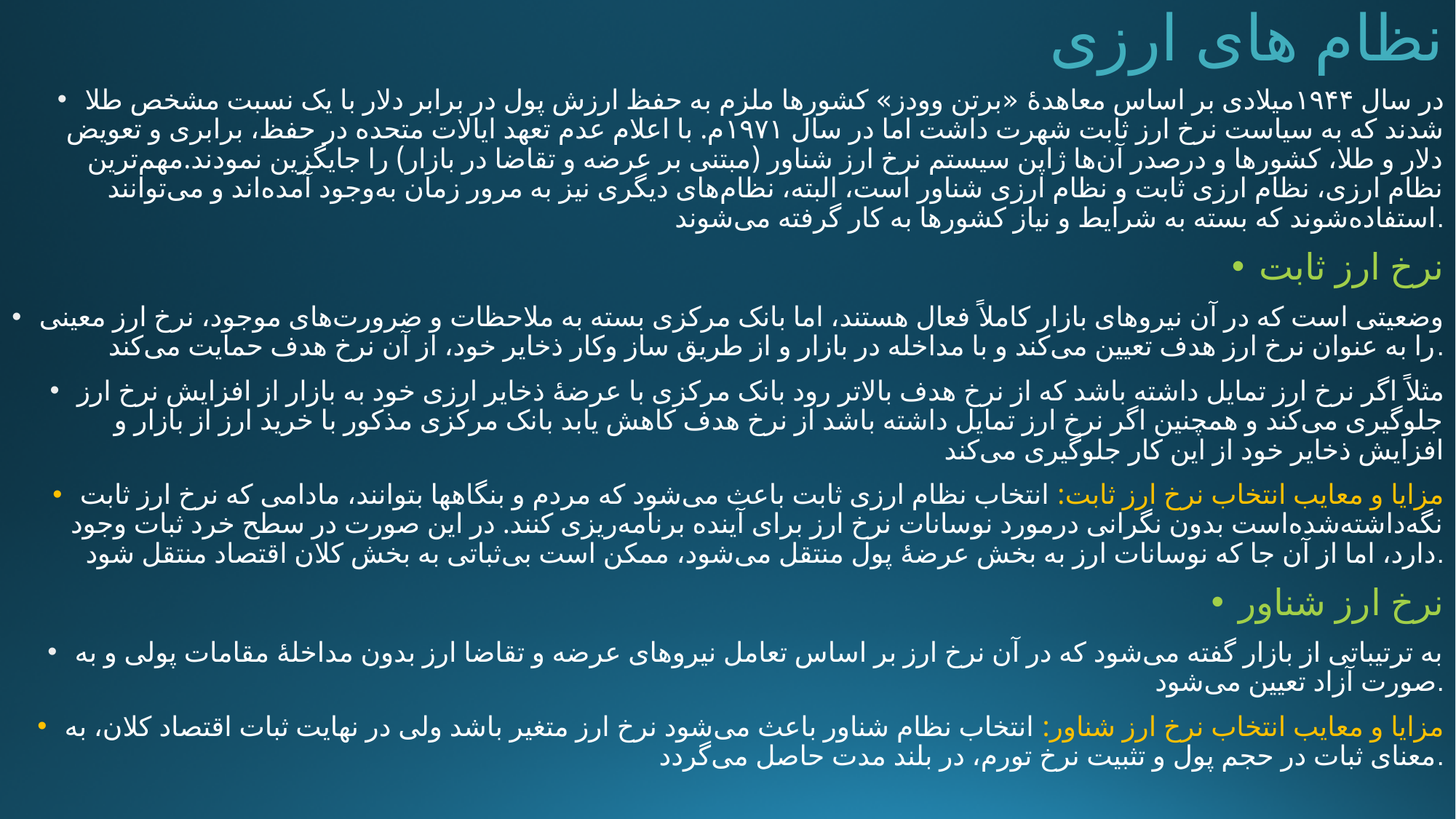

# نظام های ارزی
در سال ۱۹۴۴میلادی بر اساس معاهدهٔ «برتن وودز» کشورها ملزم به حفظ ارزش پول در برابر دلار با یک نسبت مشخص طلا شدند که به سیاست نرخ ارز ثابت شهرت داشت اما در سال ۱۹۷۱م. با اعلام عدم تعهد ایالات متحده در حفظ، برابری و تعویض دلار و طلا، کشورها و درصدر آن‌ها ژاپن سیستم نرخ ارز شناور (مبتنی بر عرضه و تقاضا در بازار) را جایگزین نمودند.مهم‌ترین نظام ارزی، نظام ارزی ثابت و نظام ارزی شناور است، البته، نظام‌های دیگری نیز به مرور زمان به‌وجود آمده‌اند و می‌توانند استفاده‌شوند که بسته به شرایط و نیاز کشورها به کار گرفته می‌شوند.
نرخ ارز ثابت
وضعیتی است که در آن نیروهای بازار کاملاً فعال هستند، اما بانک مرکزی بسته به ملاحظات و ضرورت‌های موجود، نرخ ارز معینی را به عنوان نرخ ارز هدف تعیین می‌کند و با مداخله در بازار و از طریق ساز وکار ذخایر خود، از آن نرخ هدف حمایت می‌کند.
مثلاً اگر نرخ ارز تمایل داشته باشد که از نرخ هدف بالاتر رود بانک مرکزی با عرضهٔ ذخایر ارزی خود به بازار از افزایش نرخ ارز جلوگیری می‌کند و همچنین اگر نرخ ارز تمایل داشته باشد از نرخ هدف کاهش یابد بانک مرکزی مذکور با خرید ارز از بازار و افزایش ذخایر خود از این کار جلوگیری می‌کند
مزایا و معایب انتخاب نرخ ارز ثابت: انتخاب نظام ارزی ثابت باعث می‌شود که مردم و بنگاهها بتوانند، مادامی که نرخ ارز ثابت نگه‌داشته‌شده‌است بدون نگرانی درمورد نوسانات نرخ ارز برای آینده برنامه‌ریزی کنند. در این صورت در سطح خرد ثبات وجود دارد، اما از آن جا که نوسانات ارز به بخش عرضهٔ پول منتقل می‌شود، ممکن است بی‌ثباتی به بخش کلان اقتصاد منتقل شود.
نرخ ارز شناور
به ترتیباتی از بازار گفته می‌شود که در آن نرخ ارز بر اساس تعامل نیروهای عرضه و تقاضا ارز بدون مداخلهٔ مقامات پولی و به صورت آزاد تعیین می‌شود.
مزایا و معایب انتخاب نرخ ارز شناور: انتخاب نظام شناور باعث می‌شود نرخ ارز متغیر باشد ولی در نهایت ثبات اقتصاد کلان، به معنای ثبات در حجم پول و تثبیت نرخ تورم، در بلند مدت حاصل می‌گردد.